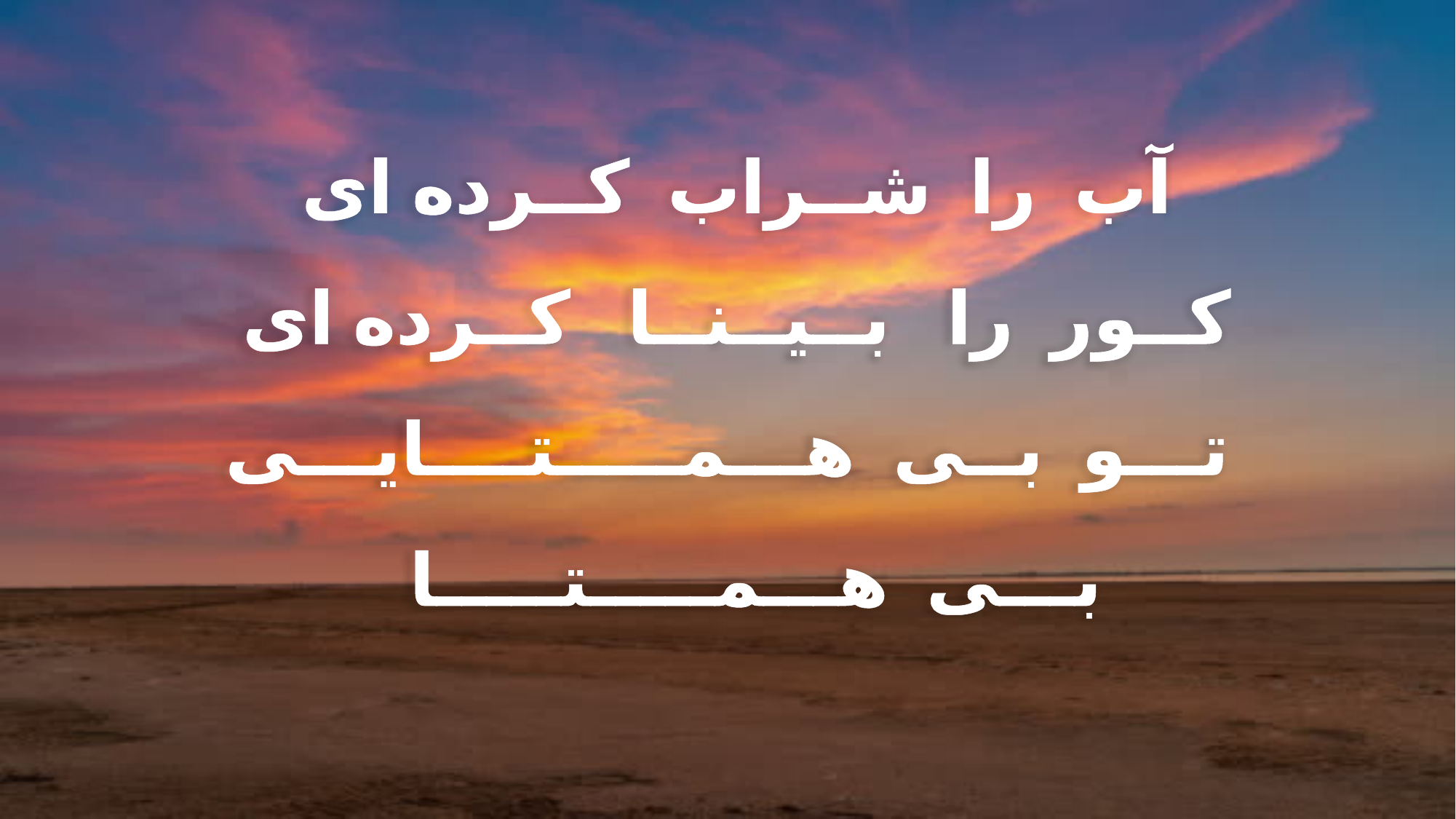

آب  را  شــراب  کــرده ای
کــور  را   بــیــنــا   کــرده ای
تـــو  بــی  هـــمـــــتــــایـــی
بـــی  هـــمـــــتـــــا